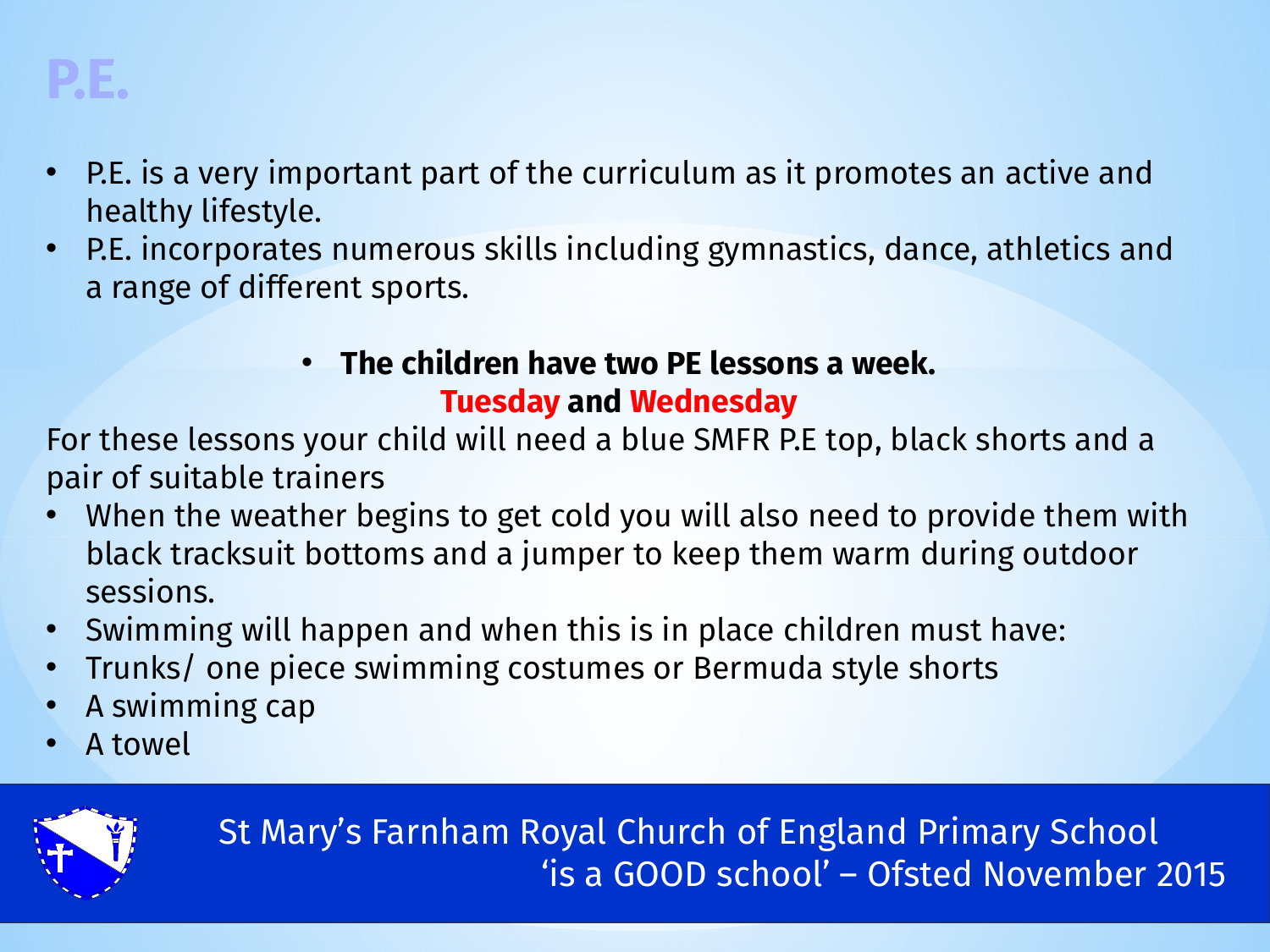

P.E.
P.E. is a very important part of the curriculum as it promotes an active and healthy lifestyle.
P.E. incorporates numerous skills including gymnastics, dance, athletics and a range of different sports.

The children have two PE lessons a week.
Tuesday and Wednesday
For these lessons your child will need a blue SMFR P.E top, black shorts and a pair of suitable trainers
When the weather begins to get cold you will also need to provide them with black tracksuit bottoms and a jumper to keep them warm during outdoor sessions.
Swimming will happen and when this is in place children must have:
Trunks/ one piece swimming costumes or Bermuda style shorts
A swimming cap
A towel

St Mary’s Farnham Royal Church of England Primary School
‘is a GOOD school’ – Ofsted November 2015